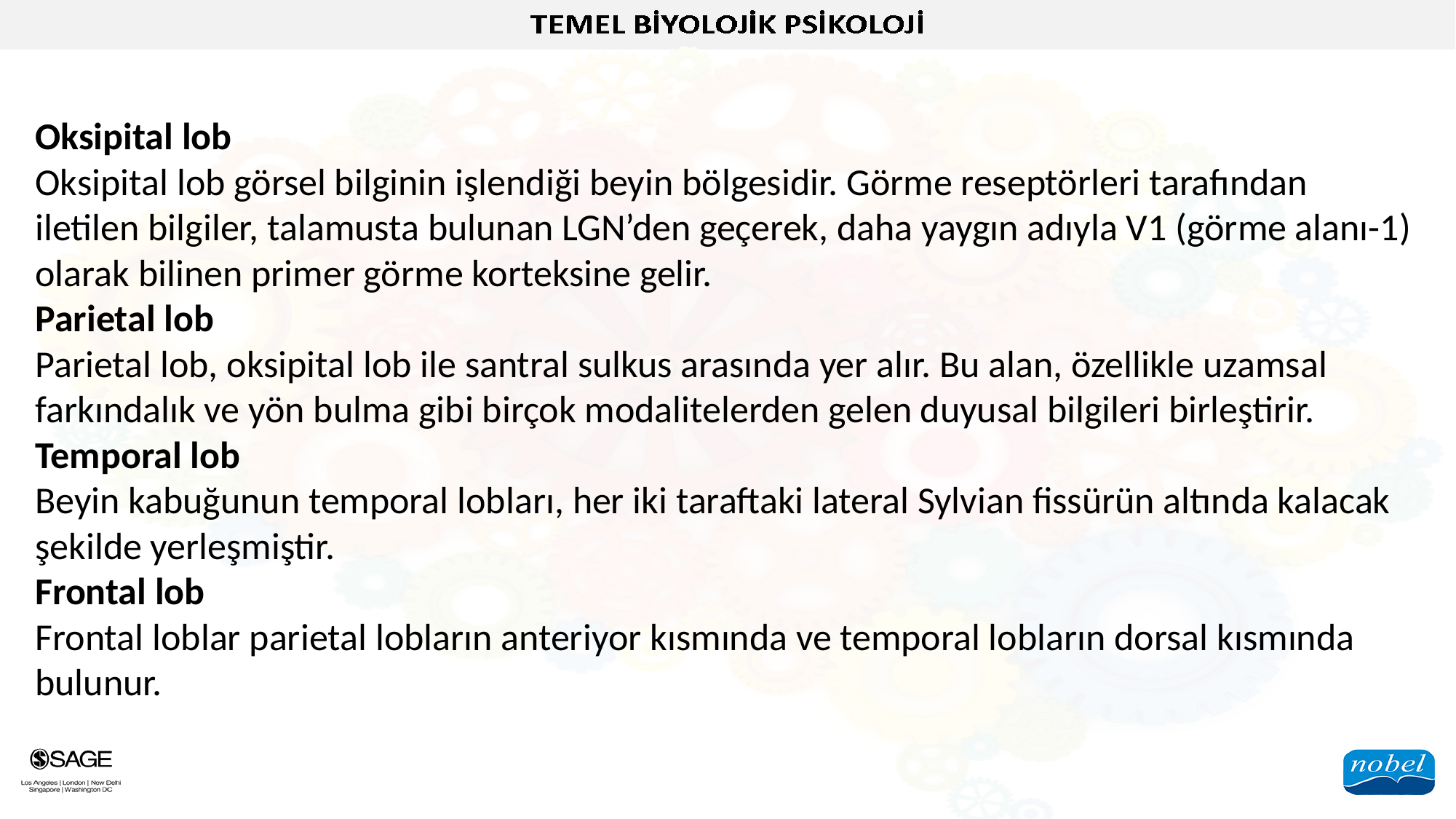

Oksipital lob
Oksipital lob görsel bilginin işlendiği beyin bölgesidir. Görme reseptörleri tarafından iletilen bilgiler, talamusta bulunan LGN’den geçerek, daha yaygın adıyla V1 (görme alanı-1) olarak bilinen primer görme korteksine gelir.
Parietal lob
Parietal lob, oksipital lob ile santral sulkus arasında yer alır. Bu alan, özellikle uzamsal farkındalık ve yön bulma gibi birçok modalitelerden gelen duyusal bilgileri birleştirir.
Temporal lob
Beyin kabuğunun temporal lobları, her iki taraftaki lateral Sylvian fissürün altında kalacak şekilde yerleşmiştir.
Frontal lob
Frontal loblar parietal lobların anteriyor kısmında ve temporal lobların dorsal kısmında bulunur.